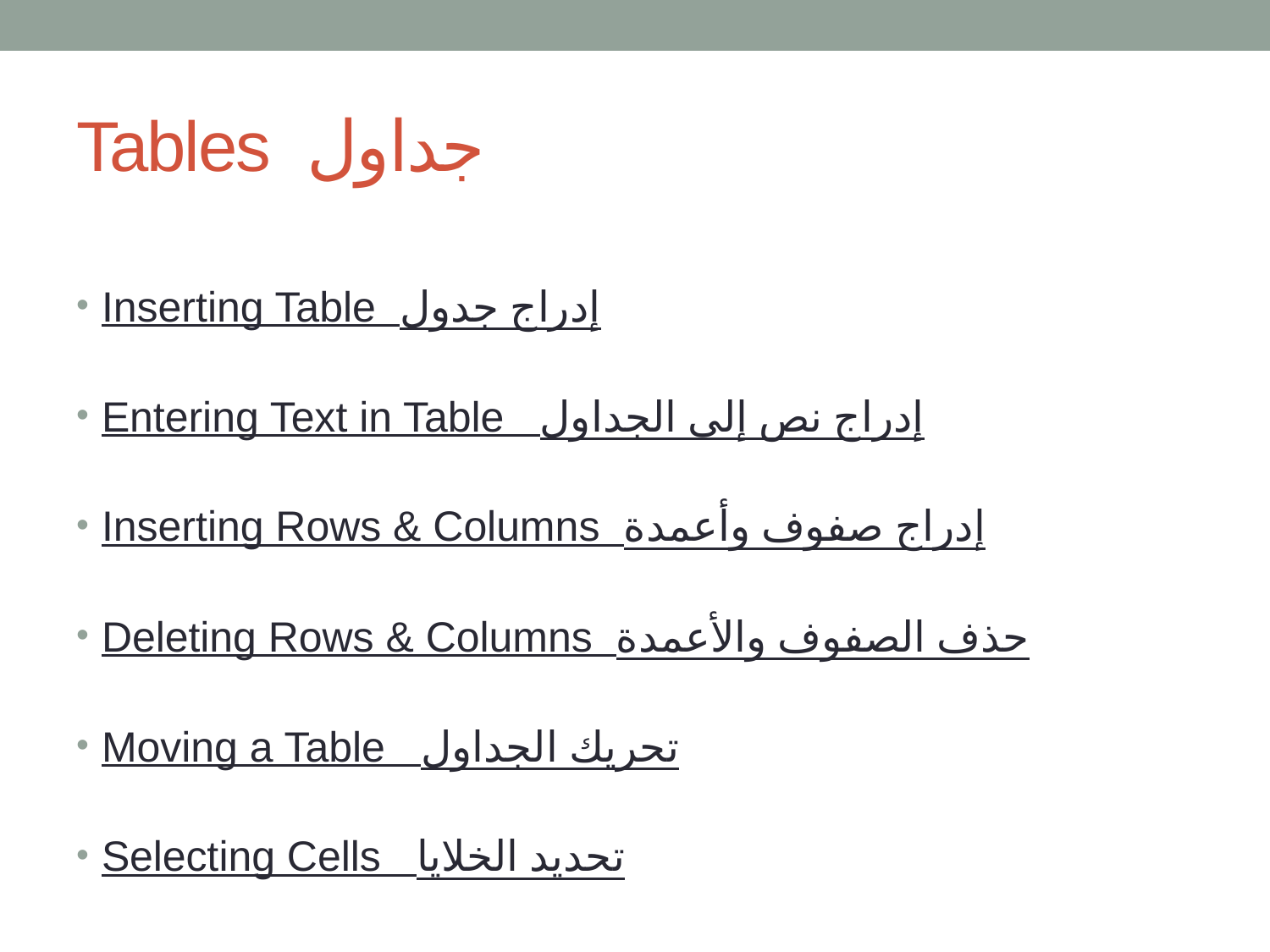

# Tables  جداول
Inserting Table  إدراج جدول
Entering Text in Table   إدراج نص إلى الجداول
Inserting Rows & Columns  إدراج صفوف وأعمدة
Deleting Rows & Columns  حذف الصفوف والأعمدة
Moving a Table   تحريك الجداول
Selecting Cells   تحديد الخلايا